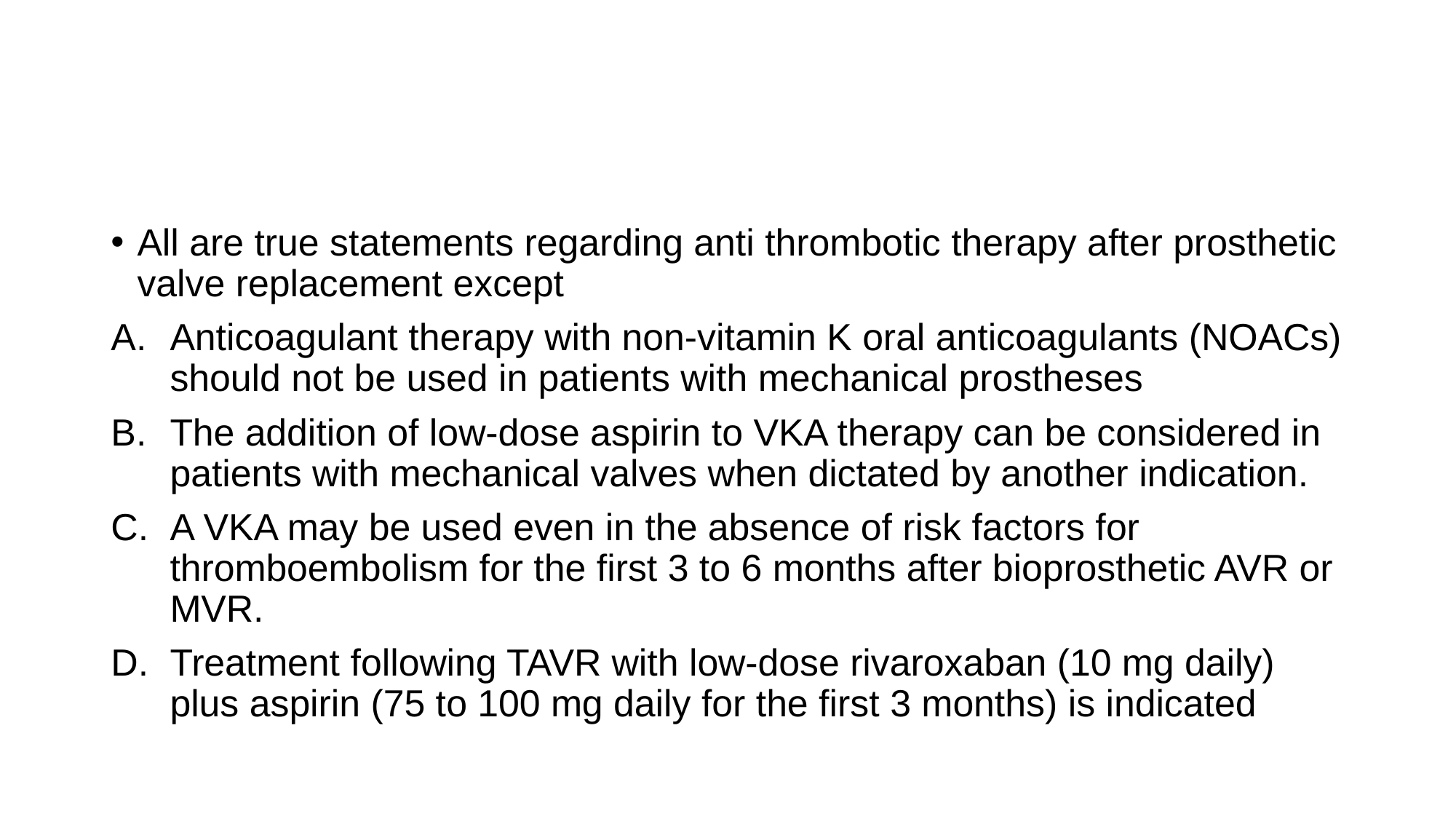

#
All are true statements regarding anti thrombotic therapy after prosthetic valve replacement except
Anticoagulant therapy with non-vitamin K oral anticoagulants (NOACs) should not be used in patients with mechanical prostheses
The addition of low-dose aspirin to VKA therapy can be considered in patients with mechanical valves when dictated by another indication.
A VKA may be used even in the absence of risk factors for thromboembolism for the first 3 to 6 months after bioprosthetic AVR or MVR.
Treatment following TAVR with low-dose rivaroxaban (10 mg daily) plus aspirin (75 to 100 mg daily for the first 3 months) is indicated